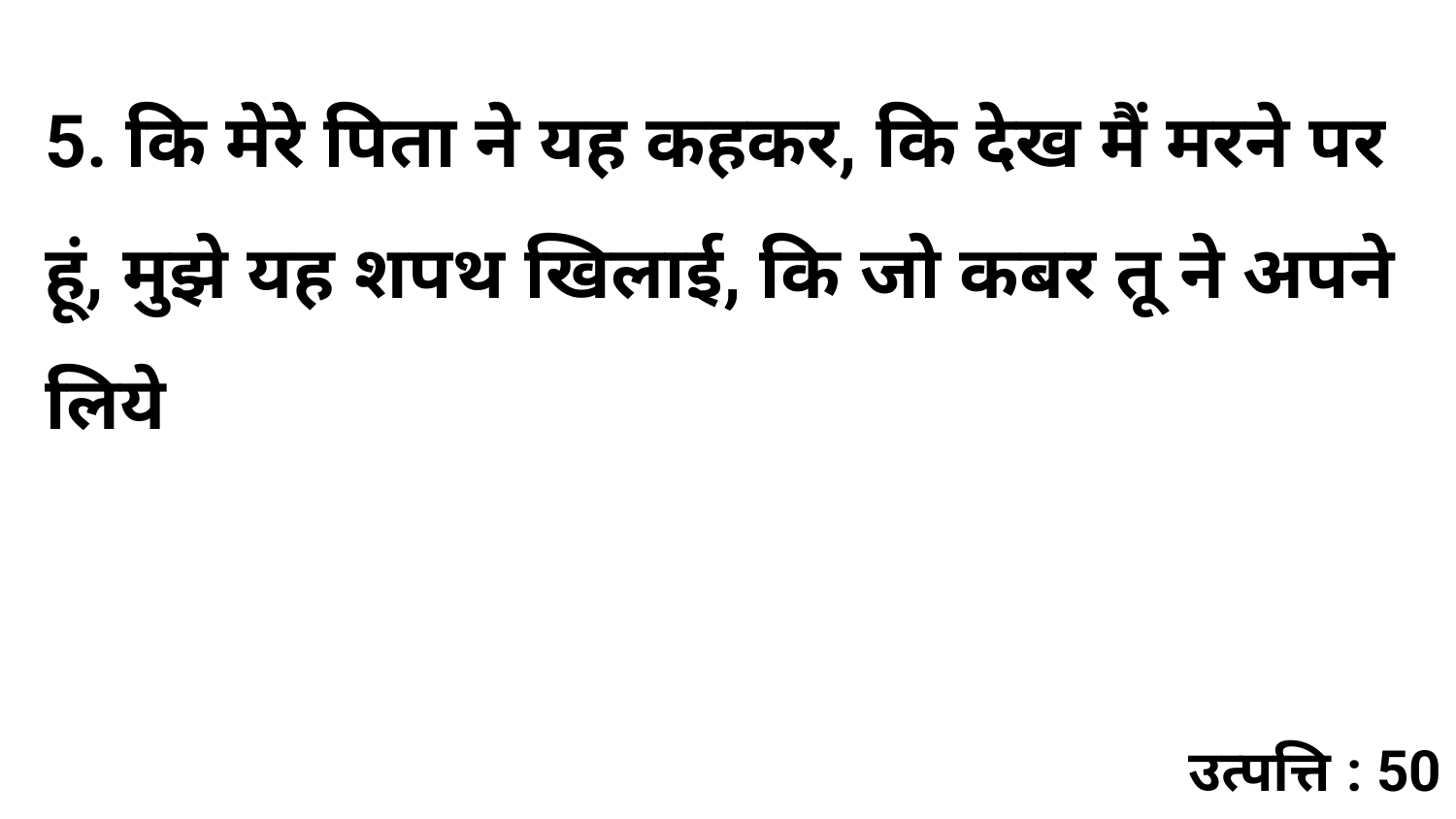

5. कि मेरे पिता ने यह कहकर, कि देख मैं मरने पर हूं, मुझे यह शपथ खिलाई, कि जो कबर तू ने अपने लिये
उत्पत्ति : 50